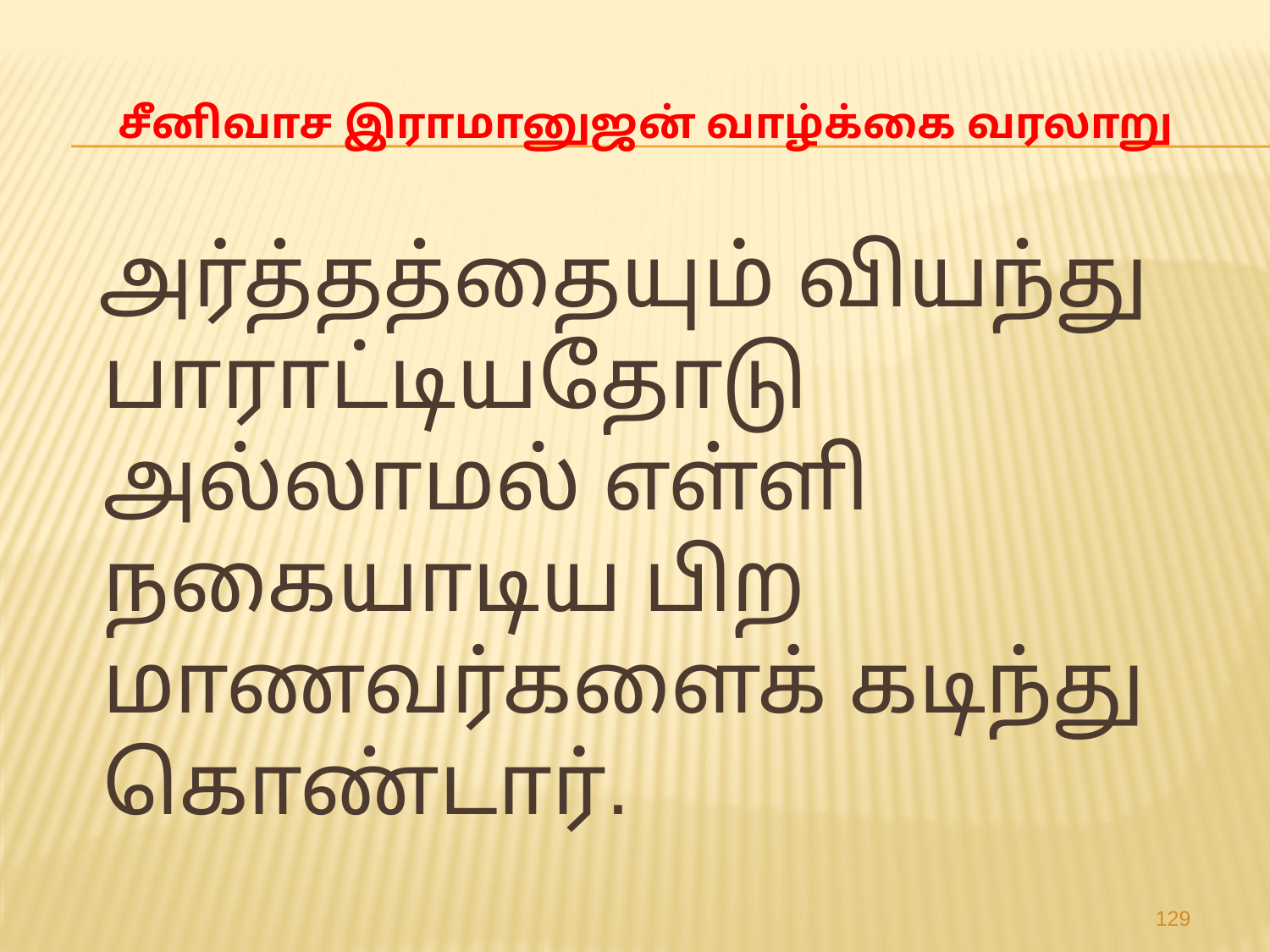

# சீனிவாச இராமானுஜன் வாழ்க்கை வரலாறு
   அர்த்தத்தையும் வியந்து பாராட்டியதோடு அல்லாமல் எள்ளி நகையாடிய பிற மாணவர்களைக் கடிந்து கொண்டார்.

129